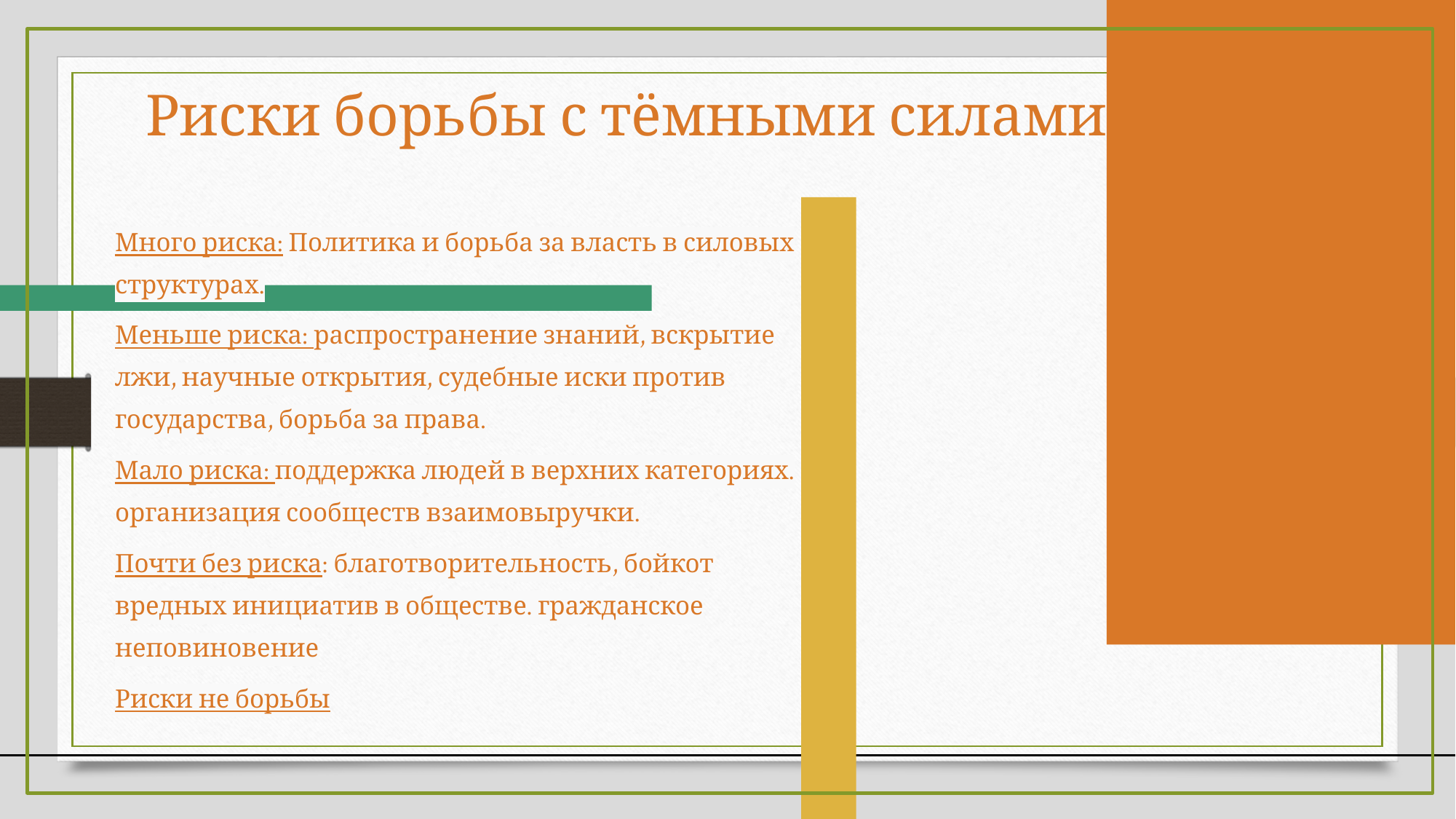

# Риски борьбы с тёмными силами
Много риска: Политика и борьба за власть в силовых структурах.
Меньше риска: распространение знаний, вскрытие лжи, научные открытия, судебные иски против государства, борьба за права.
Мало риска: поддержка людей в верхних категориях. организация сообществ взаимовыручки.
Почти без риска: благотворительность, бойкот вредных инициатив в обществе. гражданское неповиновение
Риски не борьбы